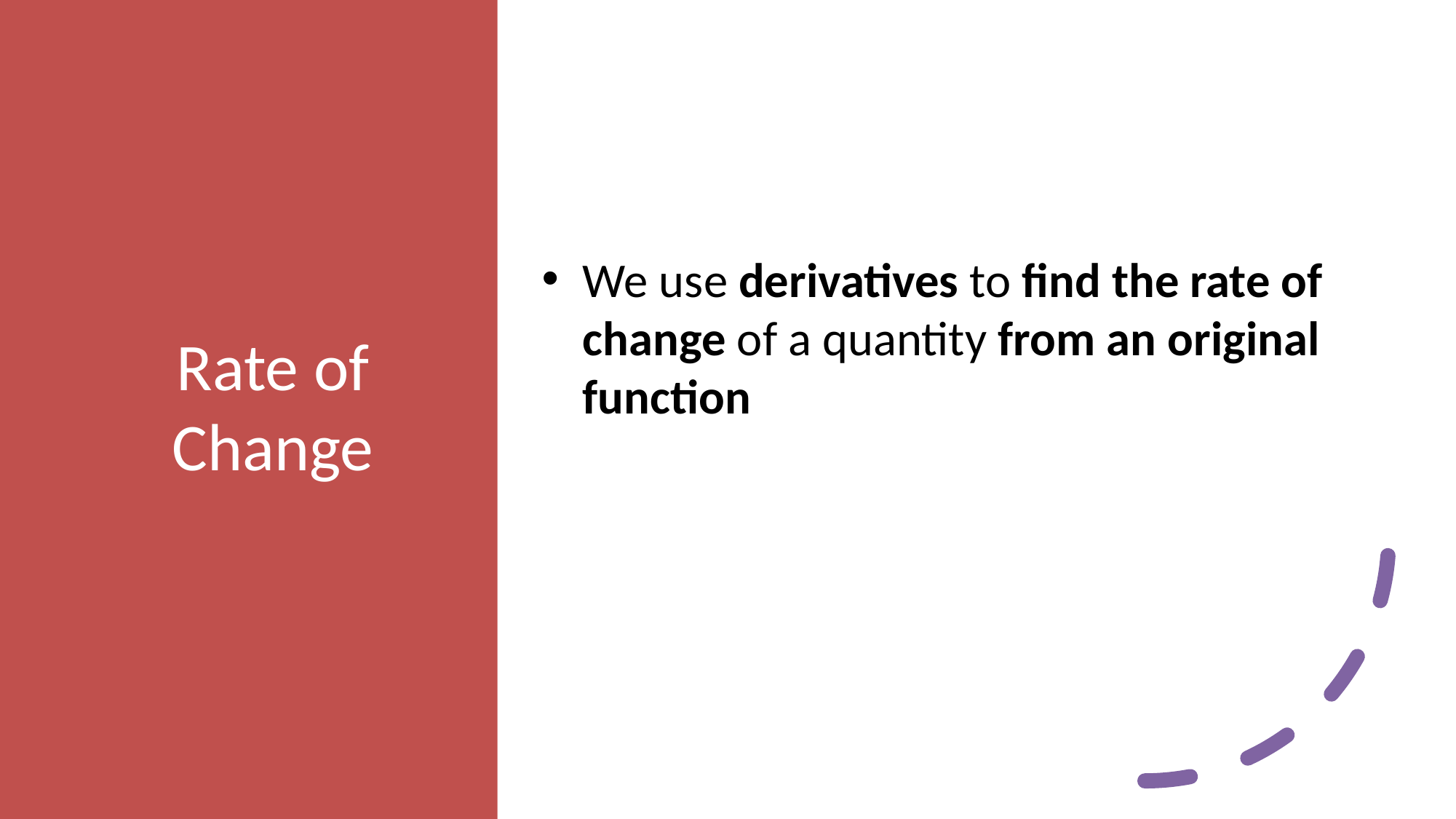

# Rate of Change
We use derivatives to find the rate of change of a quantity from an original function